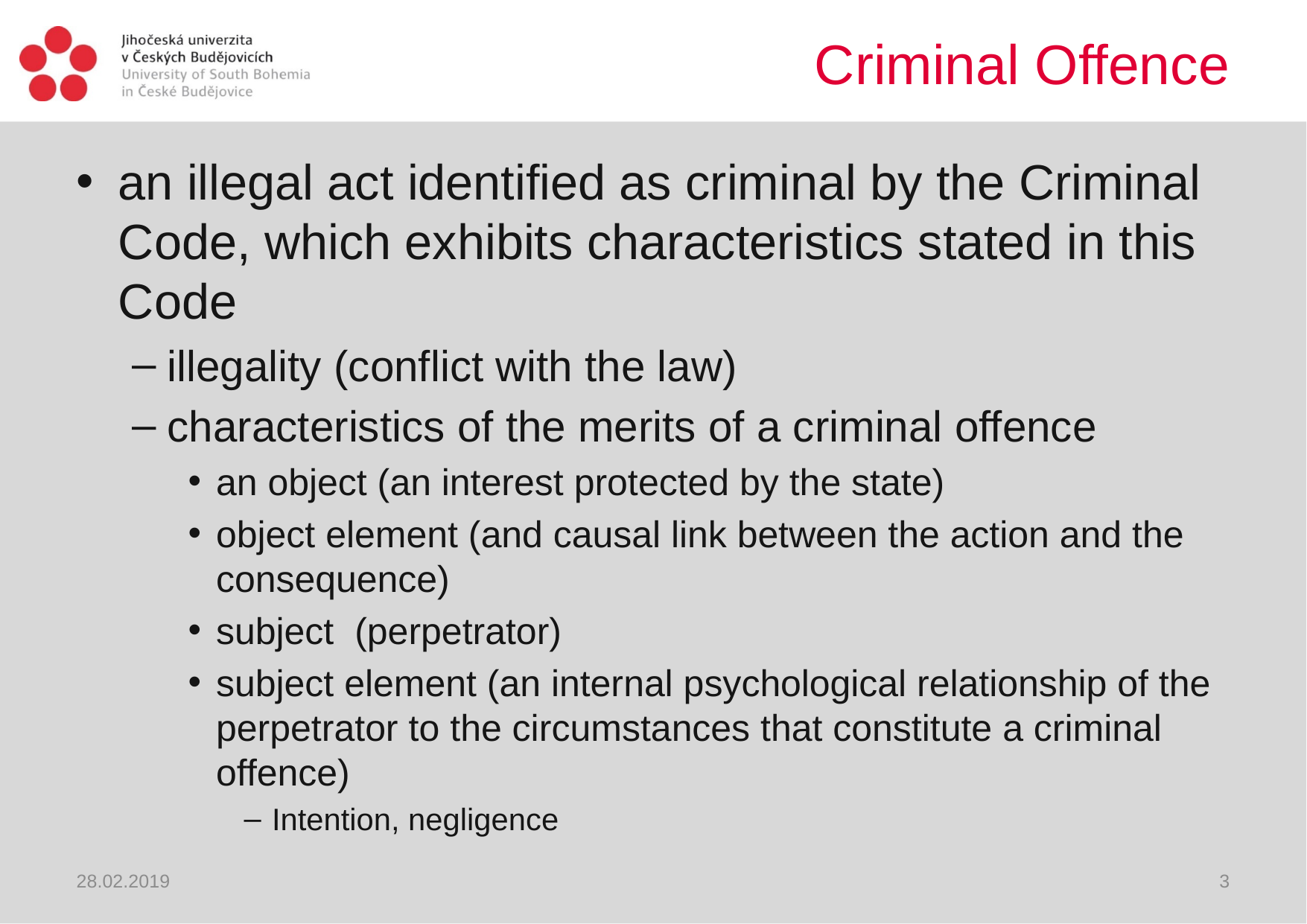

# Criminal Offence
an illegal act identified as criminal by the Criminal Code, which exhibits characteristics stated in this Code
illegality (conflict with the law)
characteristics of the merits of a criminal offence
an object (an interest protected by the state)
object element (and causal link between the action and the consequence)
subject  (perpetrator)
subject element (an internal psychological relationship of the perpetrator to the circumstances that constitute a criminal offence)
Intention, negligence
28.02.2019
3